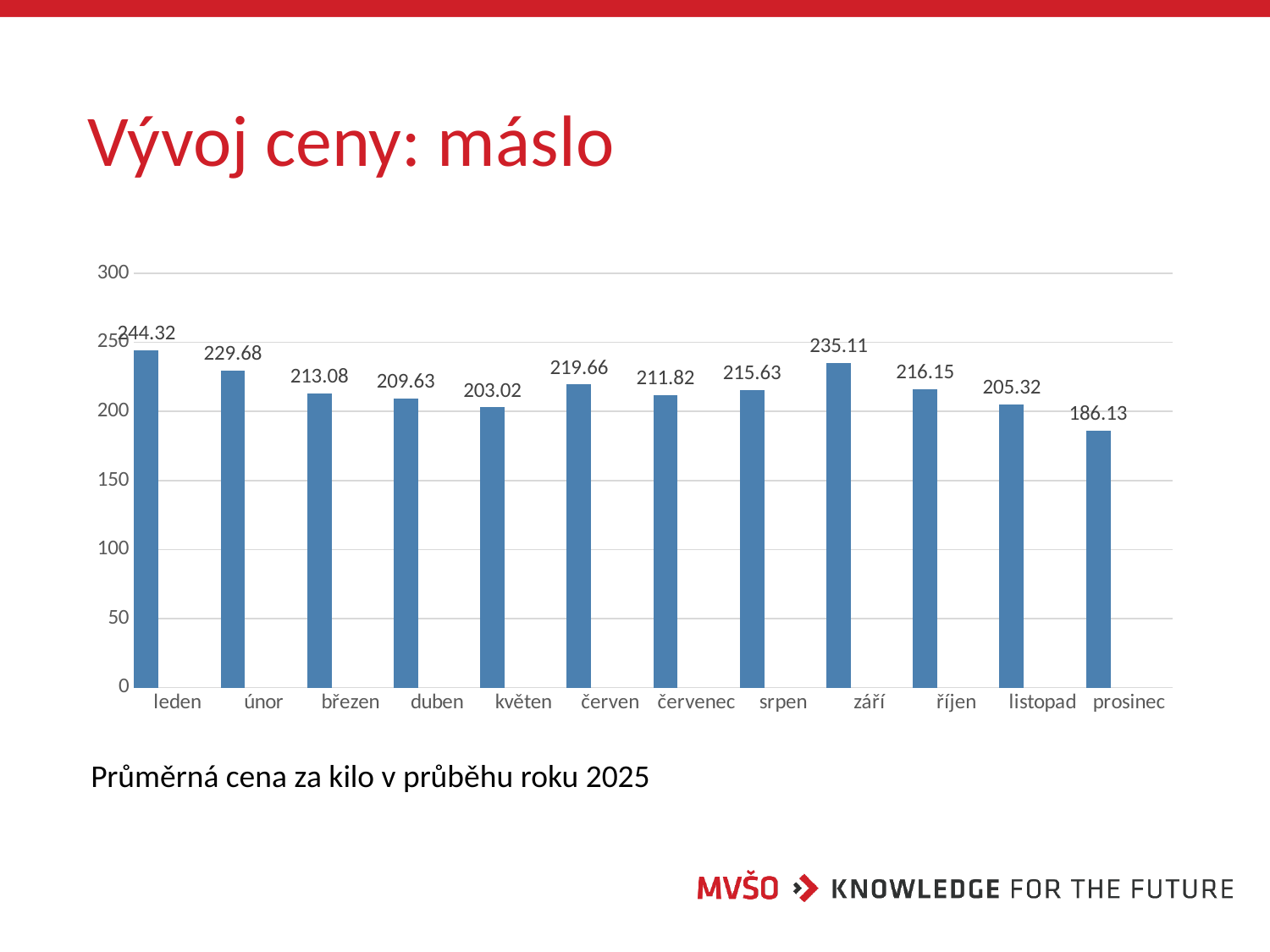

# Vývoj ceny: máslo

### Chart

| Category | Řada 1 | Řada 2 | Řada 3 |
|---|---|---|---|
| leden | 244.32 | None | None |
| únor | 229.68 | None | None |
| březen | 213.08 | None | None |
| duben | 209.63 | None | None |
| květen | 203.02 | None | None |
| červen | 219.66 | None | None |
| červenec | 211.82 | None | None |
| srpen | 215.63 | None | None |
| září | 235.11 | None | None |
| říjen | 216.15 | None | None |
| listopad | 205.32 | None | None |
| prosinec | 186.13 | None | None |
Průměrná cena za kilo v průběhu roku 2025